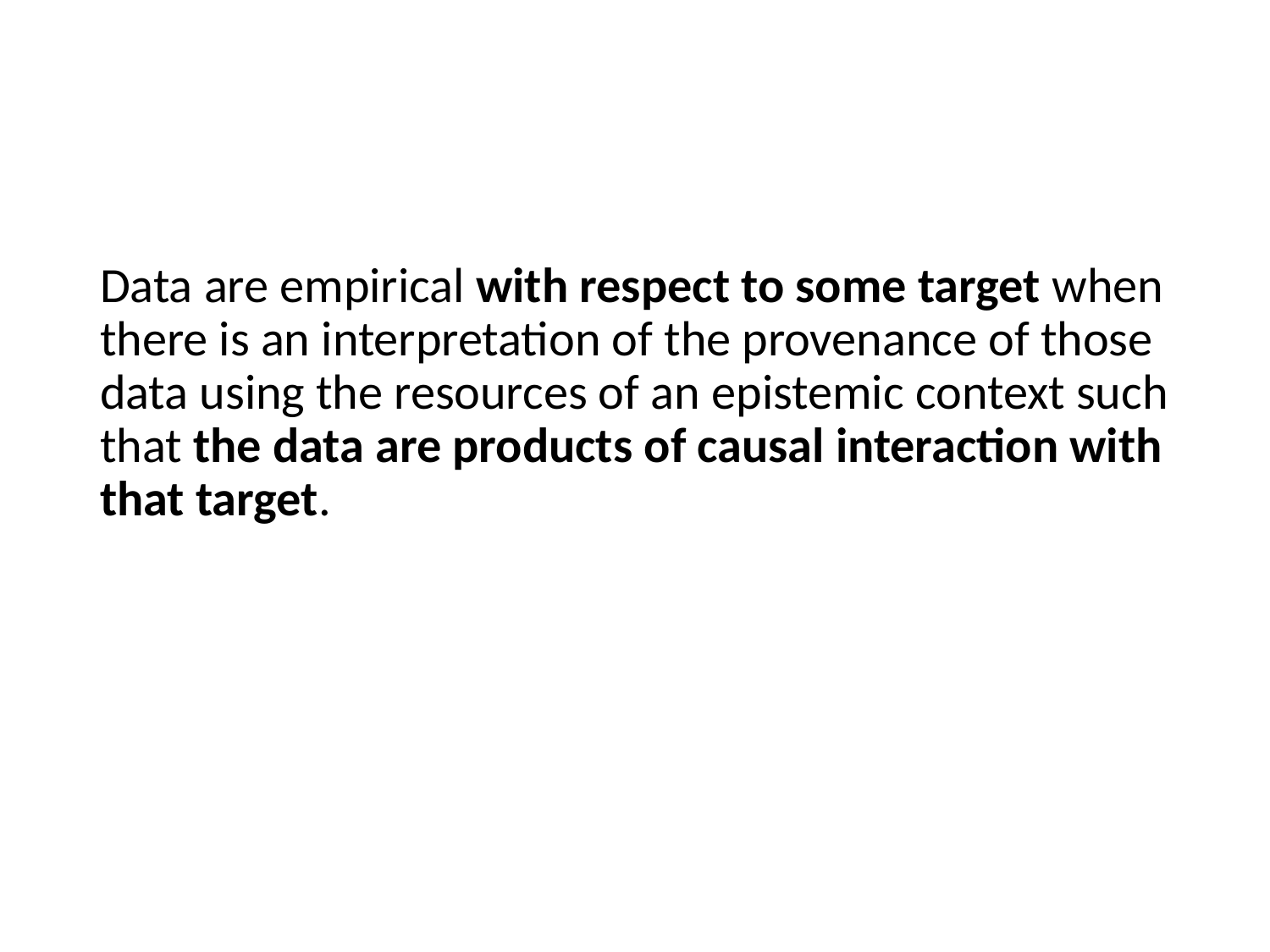

#
Data are empirical with respect to some target when there is an interpretation of the provenance of those data using the resources of an epistemic context such that the data are products of causal interaction with that target.